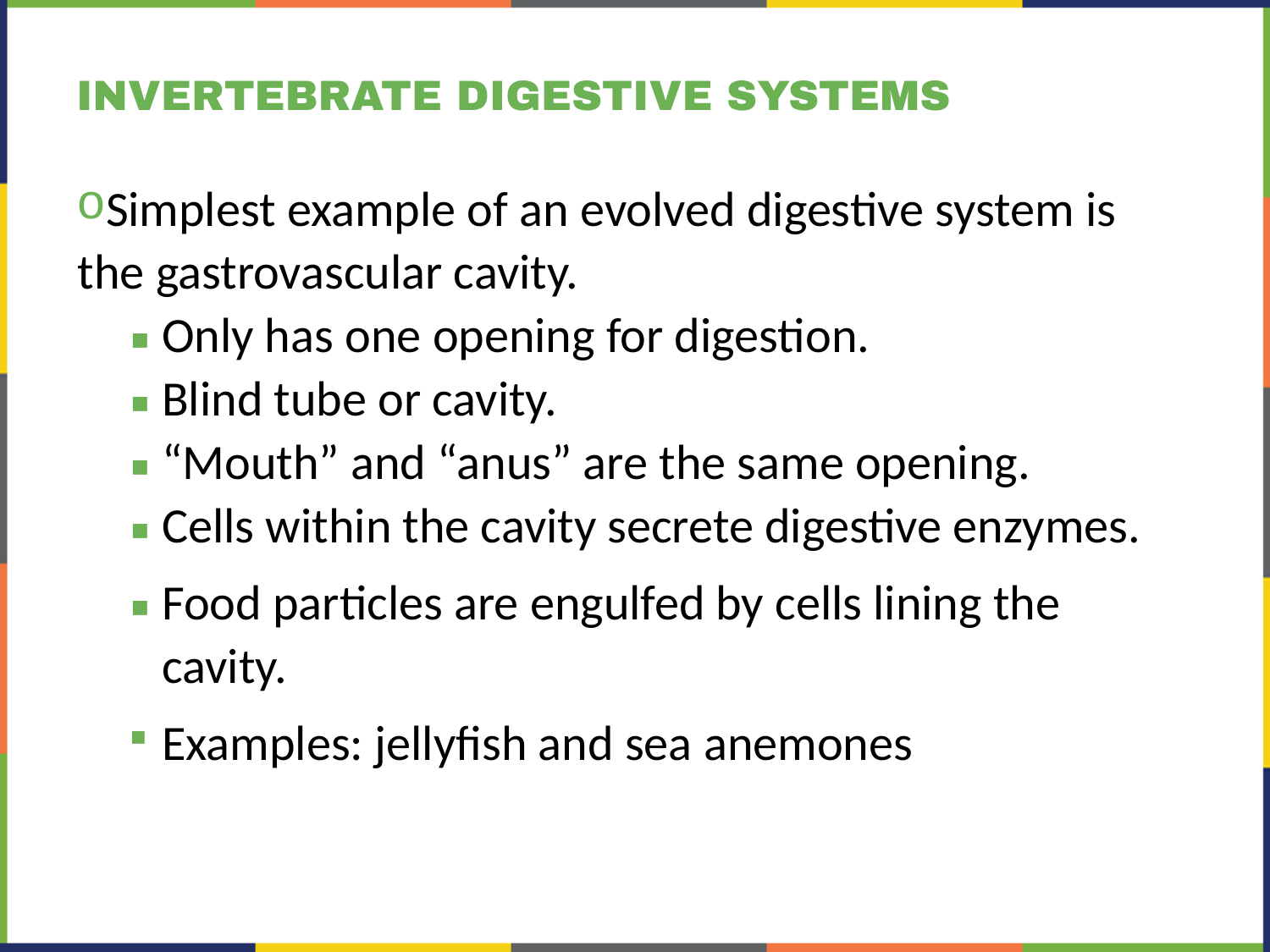

# INVERTEBRATE DIGESTIVE SYSTEMS
Simplest example of an evolved digestive system is the gastrovascular cavity.
Only has one opening for digestion.
Blind tube or cavity.
“Mouth” and “anus” are the same opening.
Cells within the cavity secrete digestive enzymes.
Food particles are engulfed by cells lining the cavity.
Examples: jellyfish and sea anemones